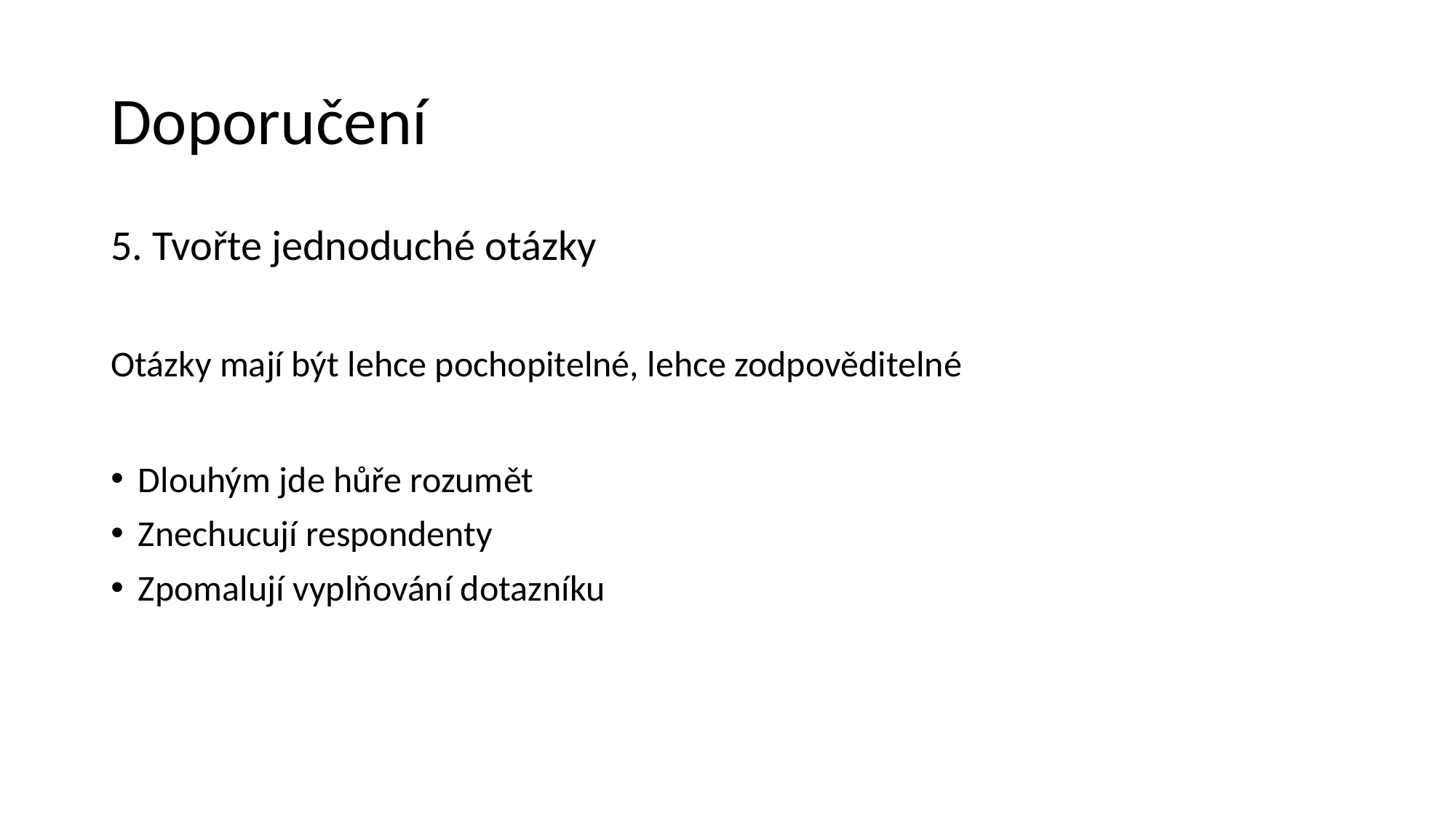

# Doporučení
5. Tvořte jednoduché otázky

Otázky mají být lehce pochopitelné, lehce zodpověditelné

Dlouhým jde hůře rozumět
Znechucují respondenty
Zpomalují vyplňování dotazníku